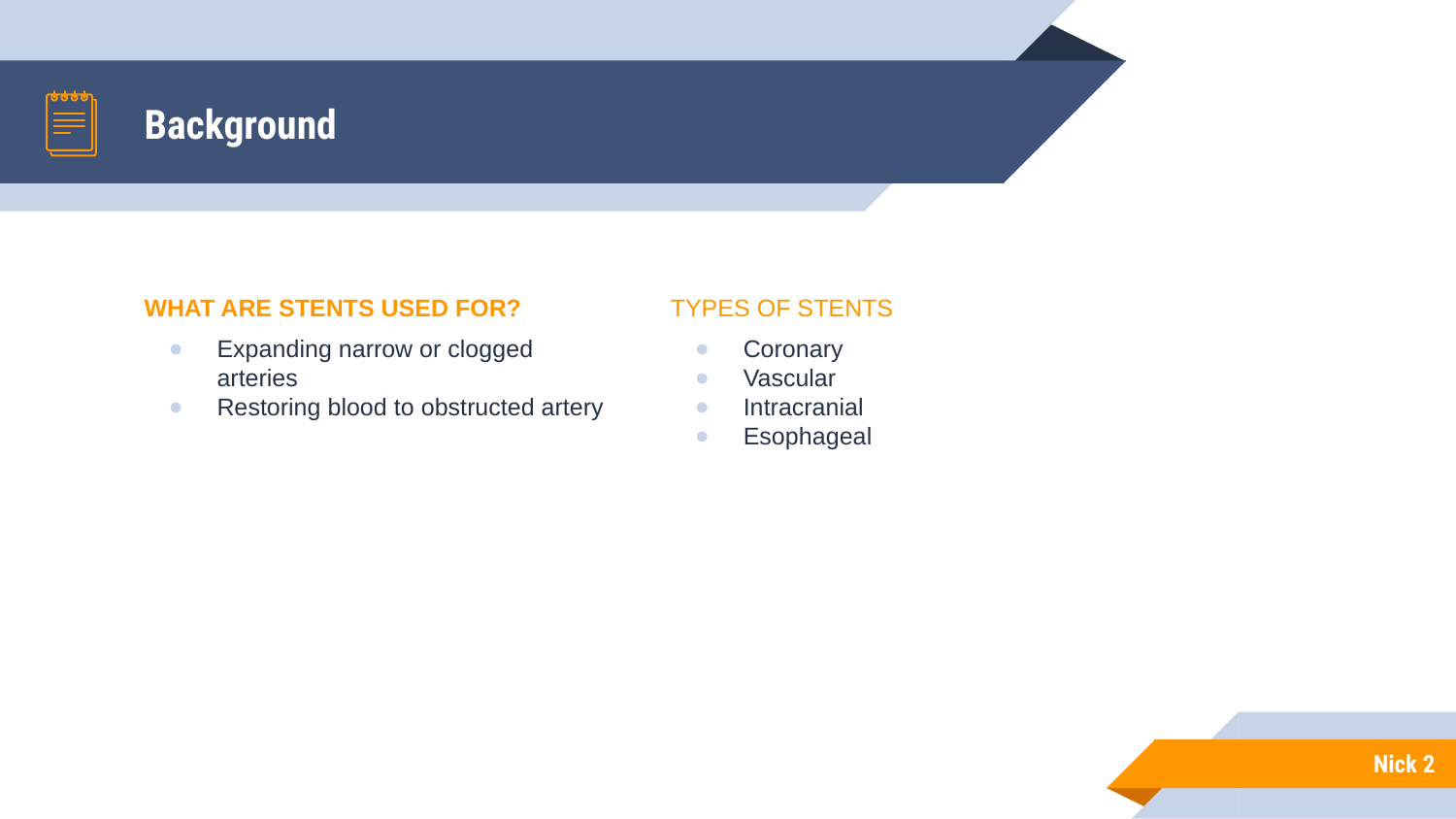

# Background

WHAT ARE STENTS USED FOR?
Expanding narrow or clogged arteries
Restoring blood to obstructed artery

TYPES OF STENTS
Coronary
Vascular
Intracranial
Esophageal
Nick 2